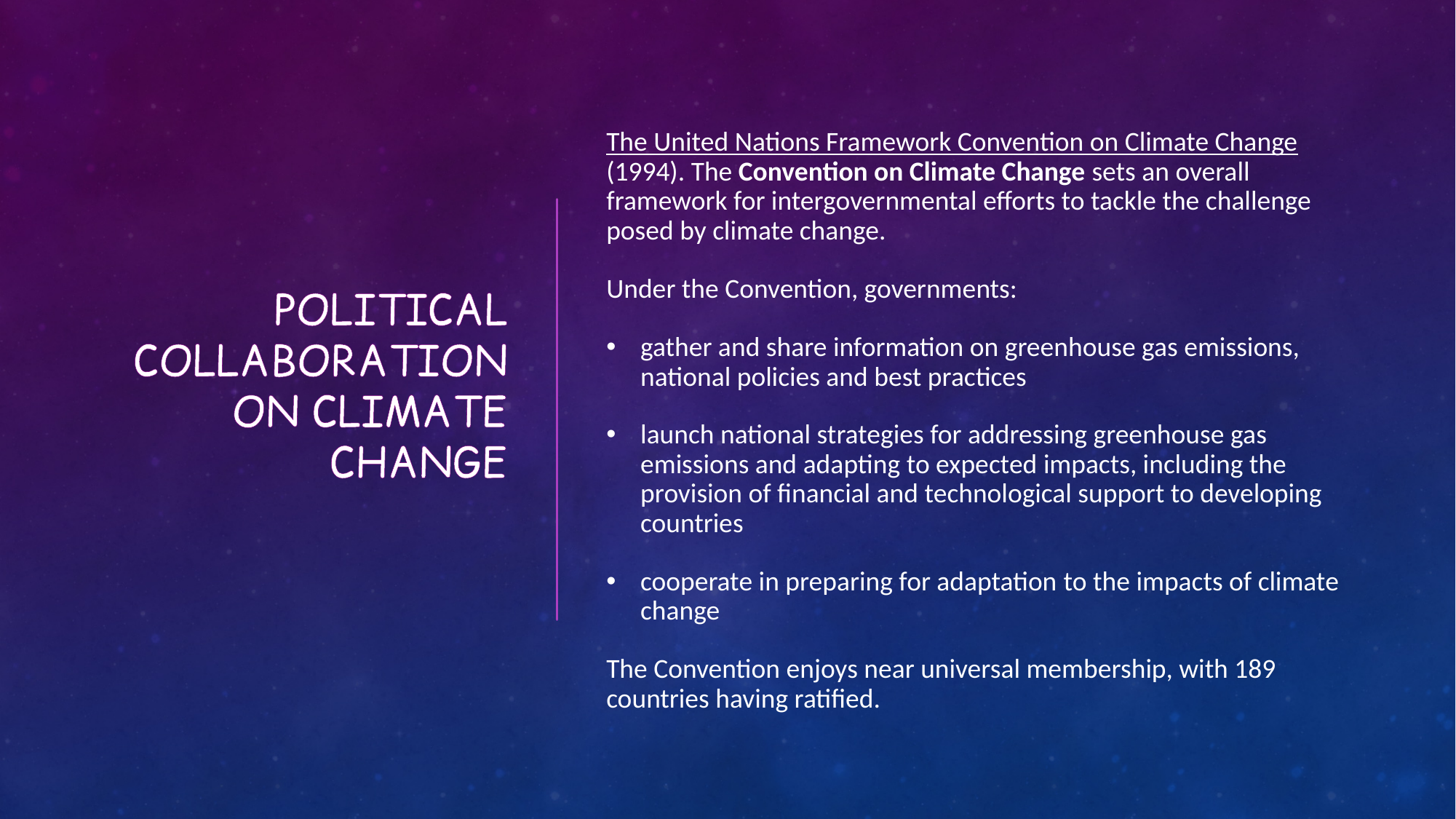

The United Nations Framework Convention on Climate Change (1994). The Convention on Climate Change sets an overall framework for intergovernmental efforts to tackle the challenge posed by climate change.
Under the Convention, governments:
gather and share information on greenhouse gas emissions, national policies and best practices
launch national strategies for addressing greenhouse gas emissions and adapting to expected impacts, including the provision of financial and technological support to developing countries
cooperate in preparing for adaptation to the impacts of climate change
The Convention enjoys near universal membership, with 189 countries having ratified.
# Political Collaboration on Climate Change